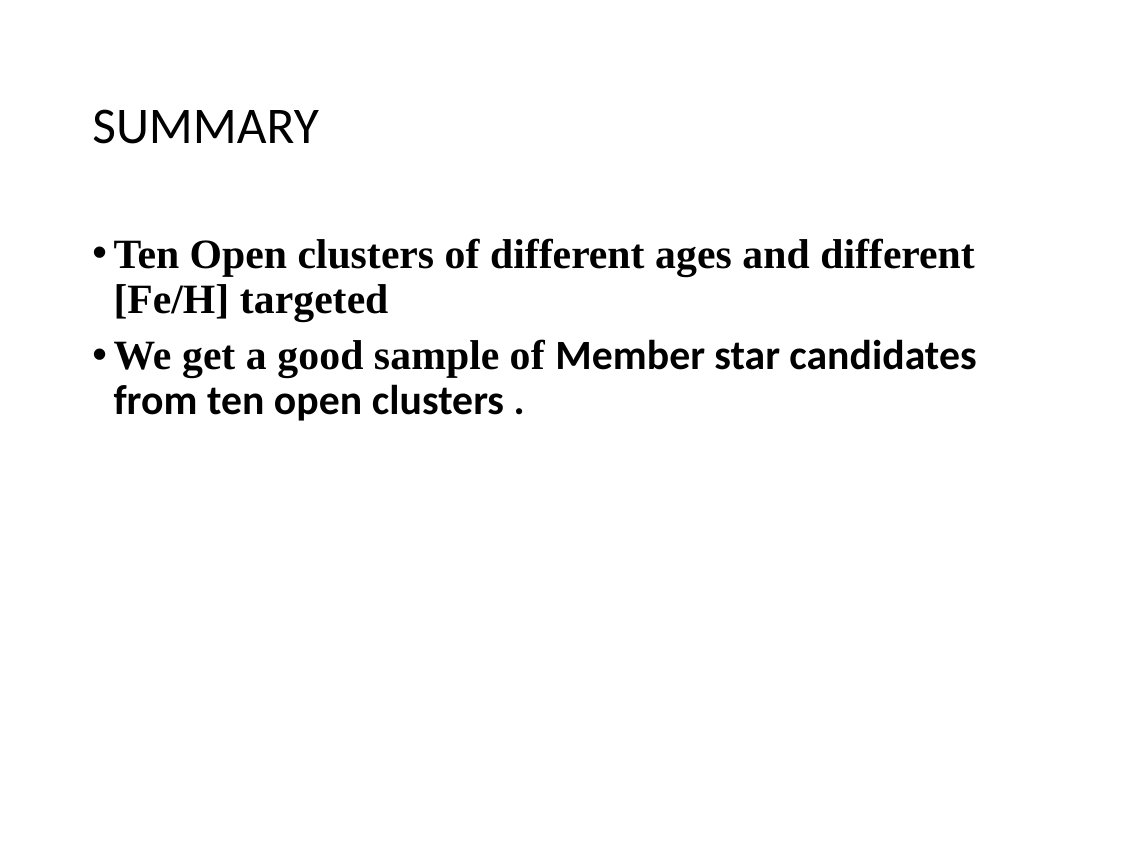

# SUMMARY
Ten Open clusters of different ages and different [Fe/H] targeted
We get a good sample of Member star candidates from ten open clusters .